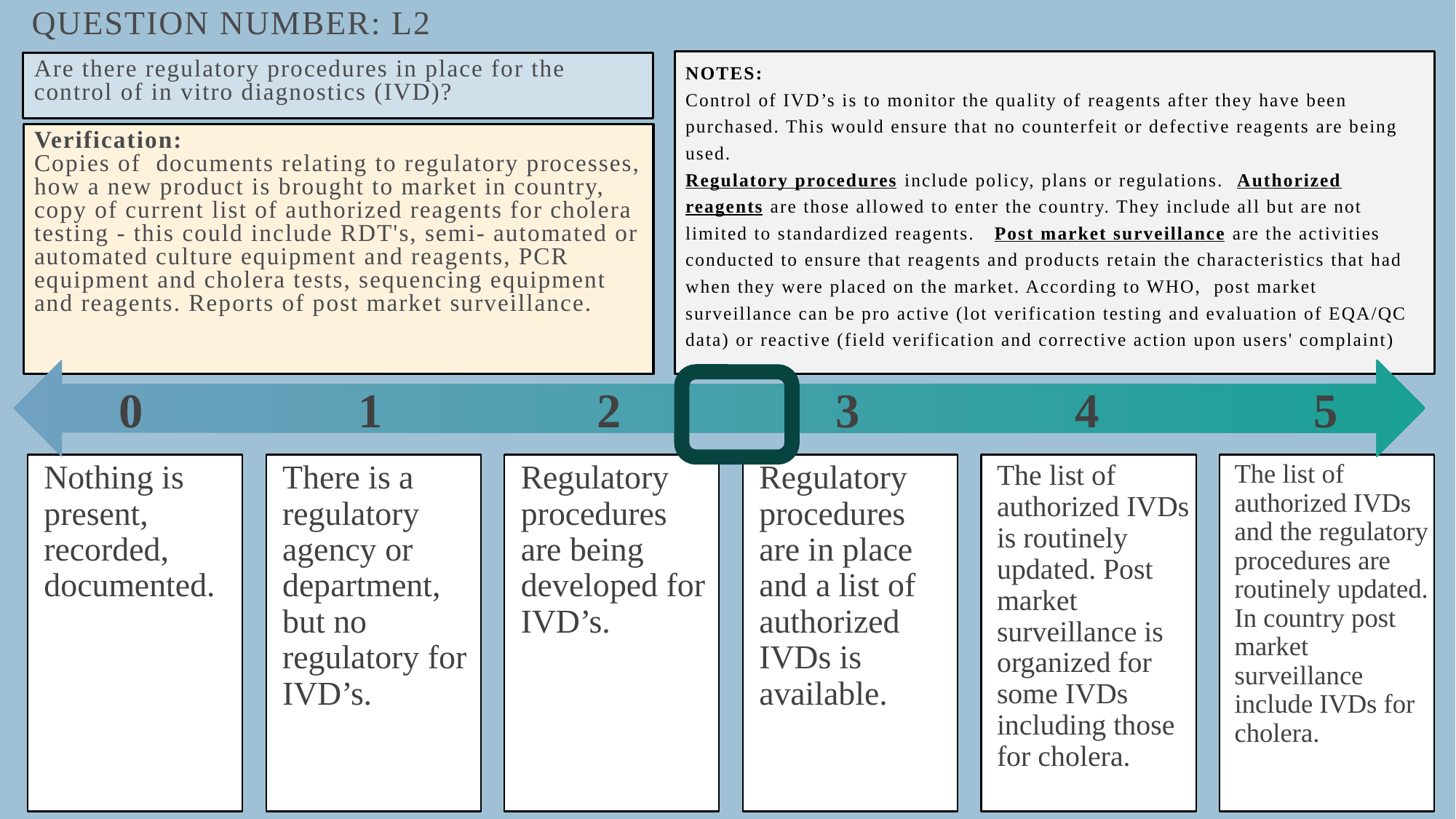

# Question number: L2
NOTES:
Control of IVD’s is to monitor the quality of reagents after they have been purchased. This would ensure that no counterfeit or defective reagents are being used.
Regulatory procedures include policy, plans or regulations.  Authorized reagents are those allowed to enter the country. They include all but are not limited to standardized reagents.   Post market surveillance are the activities conducted to ensure that reagents and products retain the characteristics that had when they were placed on the market. According to WHO,  post market surveillance can be pro active (lot verification testing and evaluation of EQA/QC data) or reactive (field verification and corrective action upon users' complaint)
Are there regulatory procedures in place for the control of in vitro diagnostics (IVD)?
Verification:
Copies of  documents relating to regulatory processes, how a new product is brought to market in country, copy of current list of authorized reagents for cholera testing - this could include RDT's, semi- automated or automated culture equipment and reagents, PCR equipment and cholera tests, sequencing equipment and reagents. Reports of post market surveillance.

0
1
2
3
4
5

Nothing is present, recorded, documented.
There is a regulatory agency or department, but no regulatory for IVD’s.
Regulatory procedures are being developed for IVD’s.
Regulatory procedures are in place and a list of authorized IVDs is available.
The list of authorized IVDs is routinely updated. Post market surveillance is organized for some IVDs including those for cholera.
The list of authorized IVDs and the regulatory procedures are routinely updated. In country post market surveillance include IVDs for cholera.